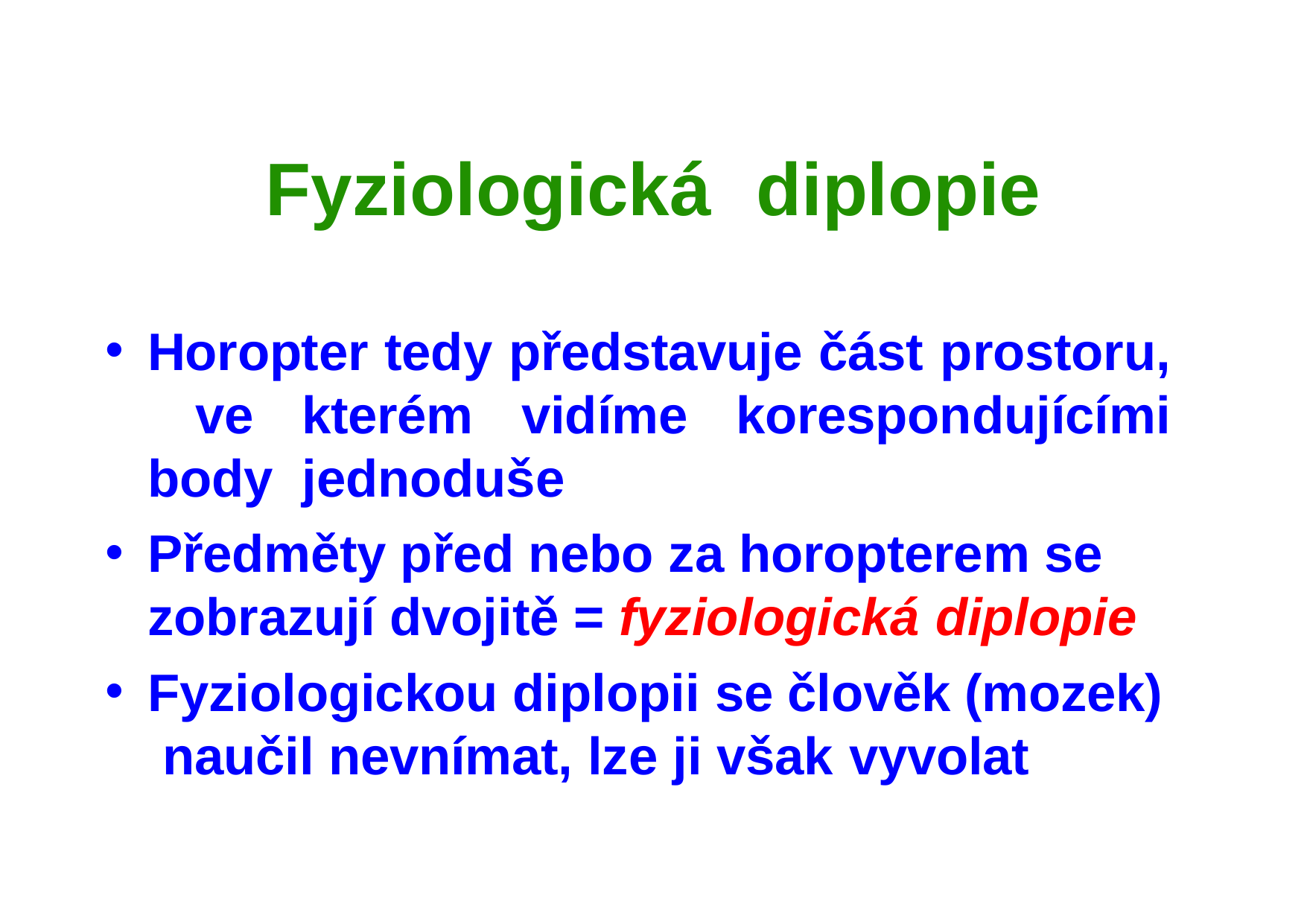

# Fyziologická	diplopie
Horopter tedy představuje část prostoru,  ve kterém vidíme korespondujícími body  jednoduše
Předměty před nebo za horopterem se  zobrazují dvojitě = fyziologická diplopie
Fyziologickou diplopii se člověk (mozek)  naučil nevnímat, lze ji však vyvolat